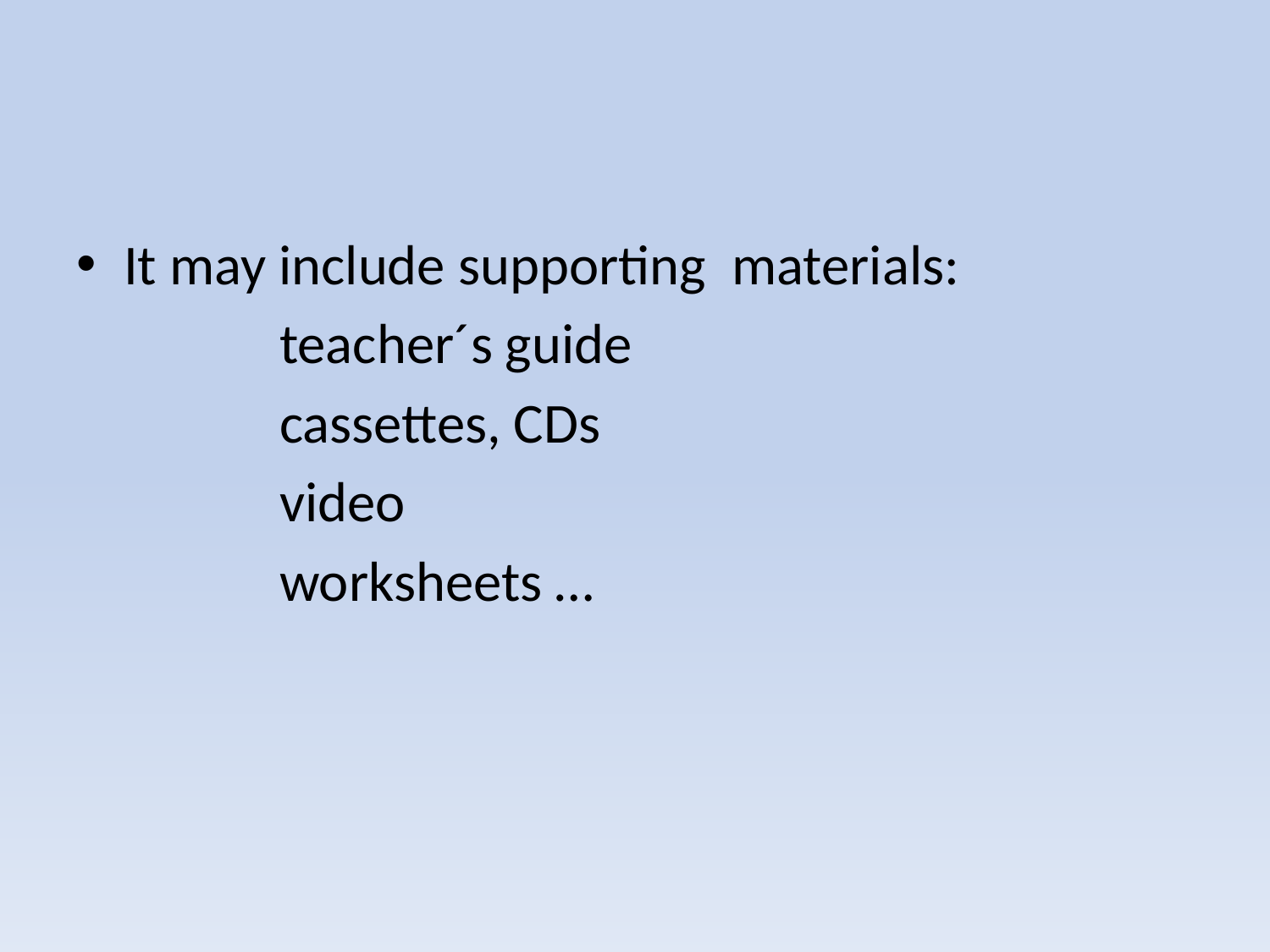

#
It may include supporting  materials:
                teacher´s guide
                cassettes, CDs
                video
                worksheets …